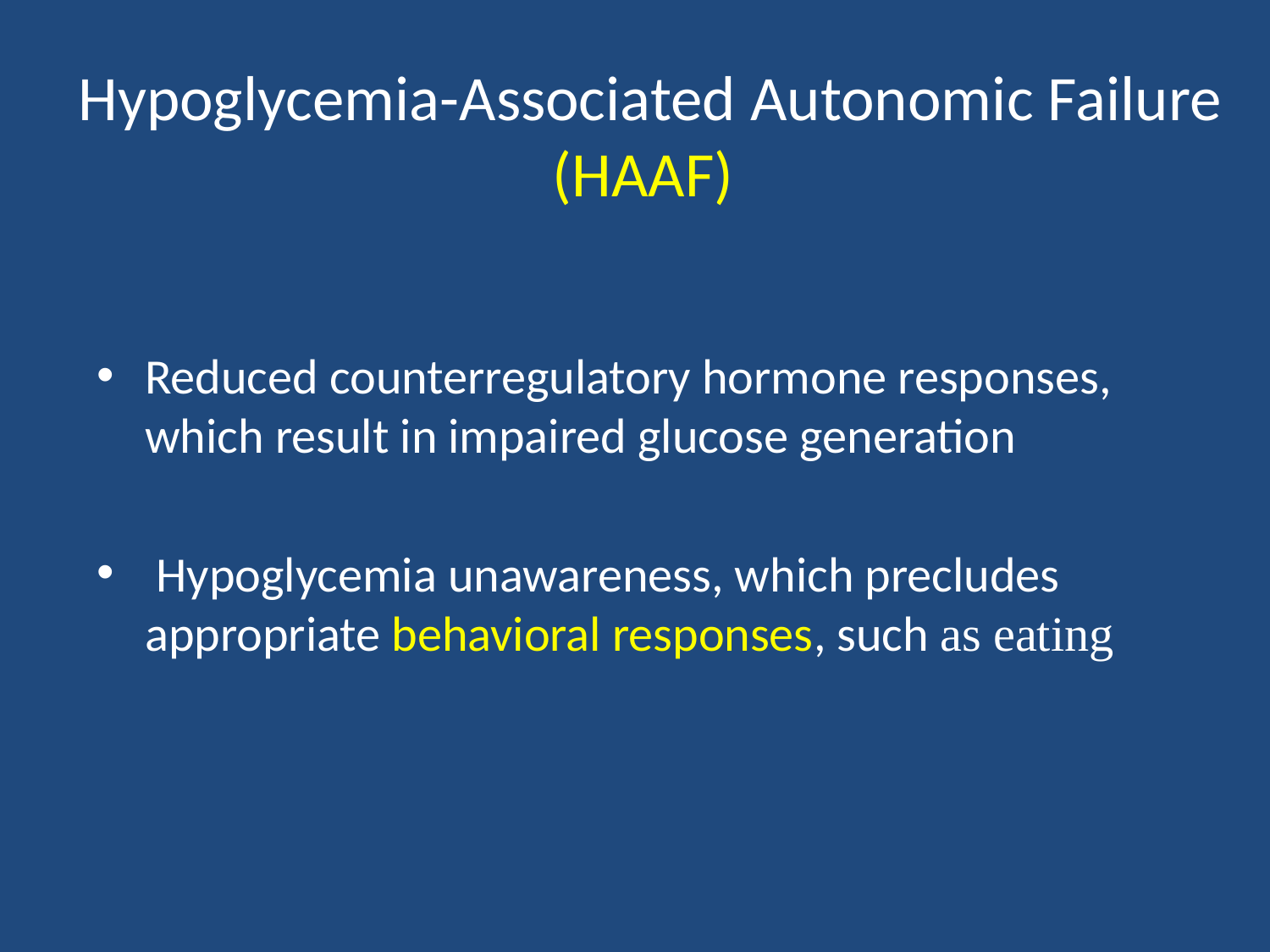

# Hypoglycemia-Associated Autonomic Failure (HAAF)
Reduced counterregulatory hormone responses, which result in impaired glucose generation

 Hypoglycemia unawareness, which precludes appropriate behavioral responses, such as eating